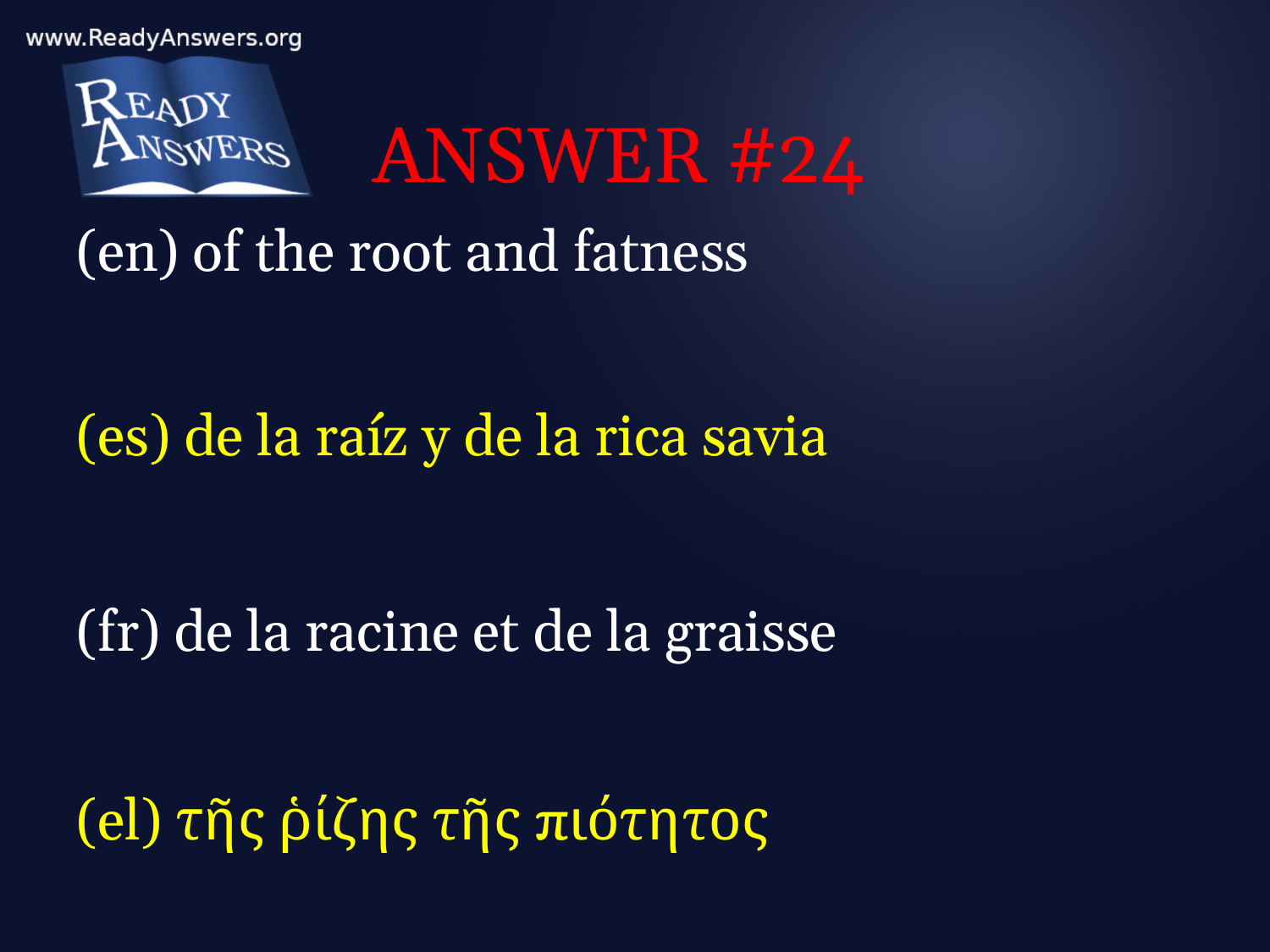

# ANSWER #24
(en) of the root and fatness
(es) de la raíz y de la rica savia
(fr) de la racine et de la graisse
(el) τῆς ῥίζης τῆς πιότητος